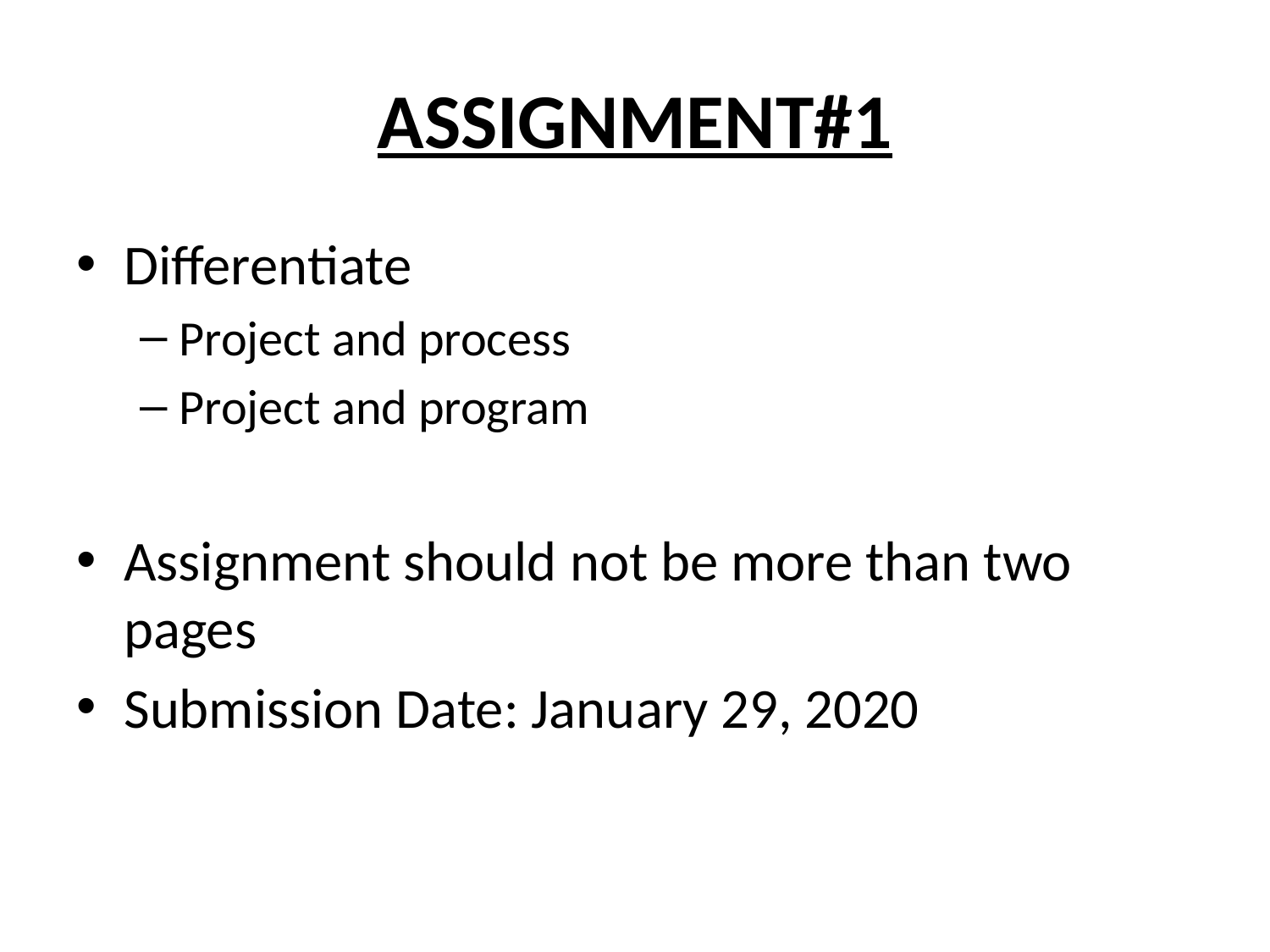

# ASSIGNMENT#1
Differentiate
Project and process
Project and program

Assignment should not be more than two pages
Submission Date: January 29, 2020